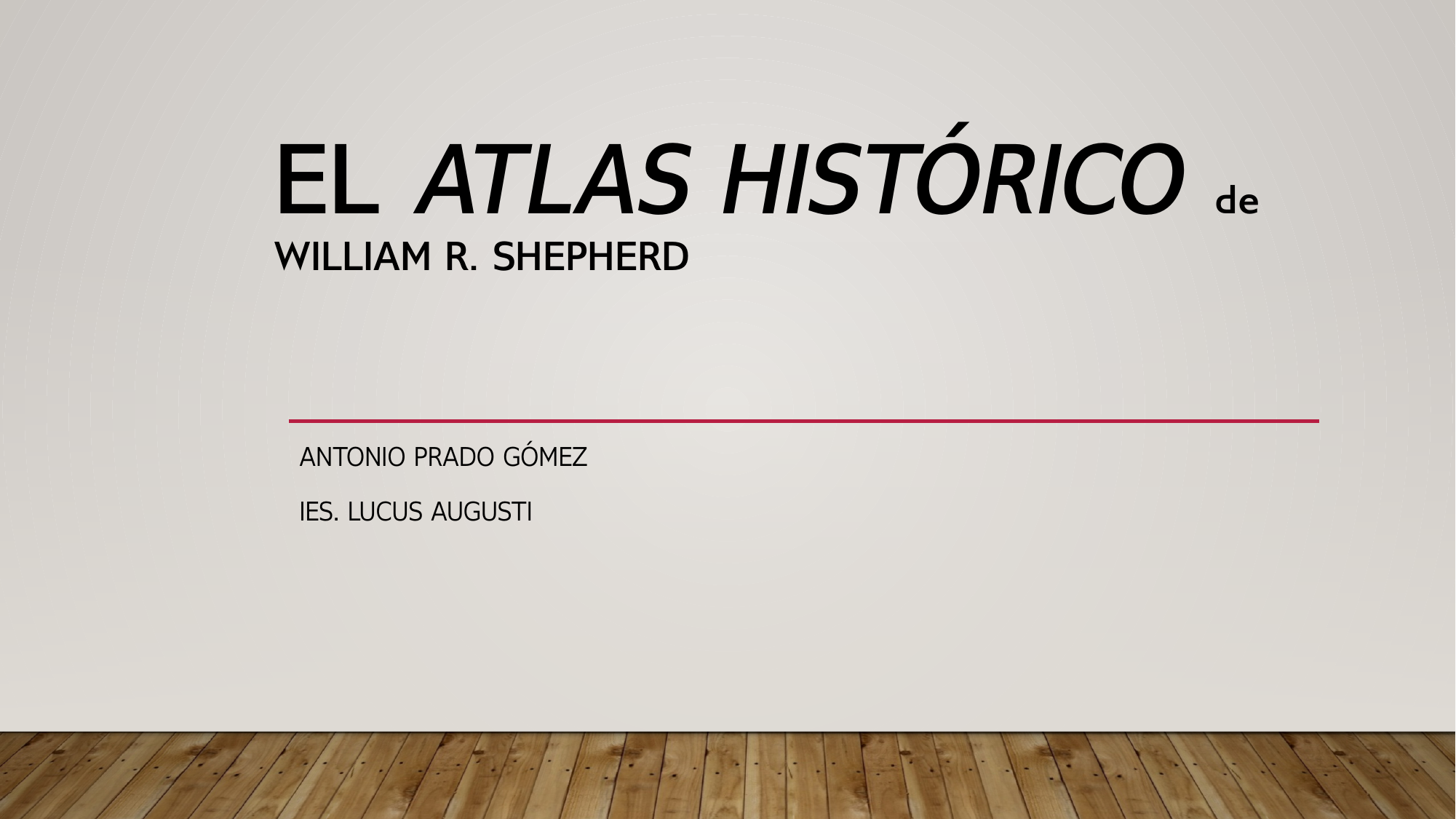

# El Atlas Histórico de William R. Shepherd
Antonio Prado Gómez
IES. Lucus augusti